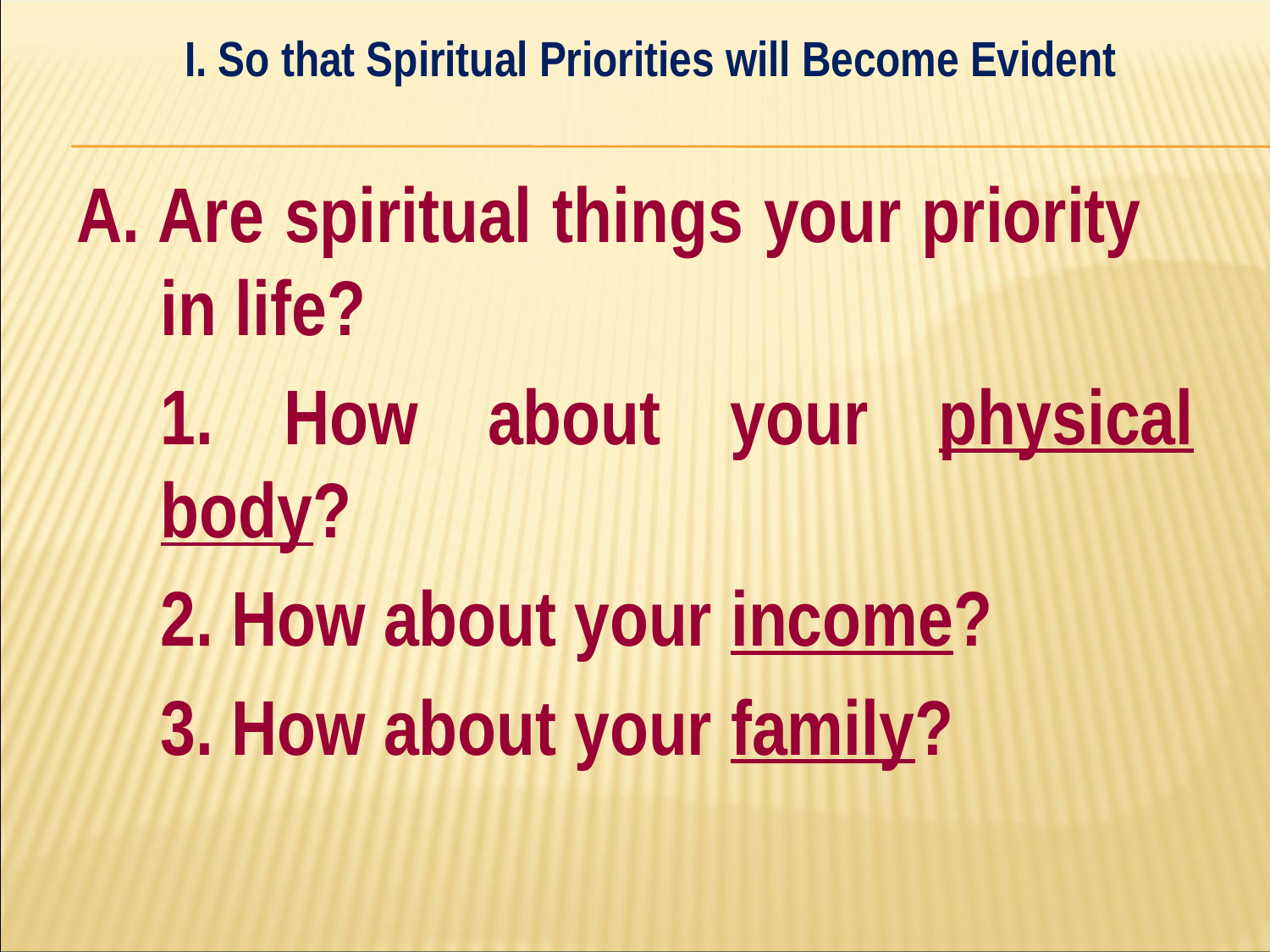

I. So that Spiritual Priorities will Become Evident
#
A. Are spiritual things your priority 	in life?
	1. How about your physical body?
	2. How about your income?
	3. How about your family?